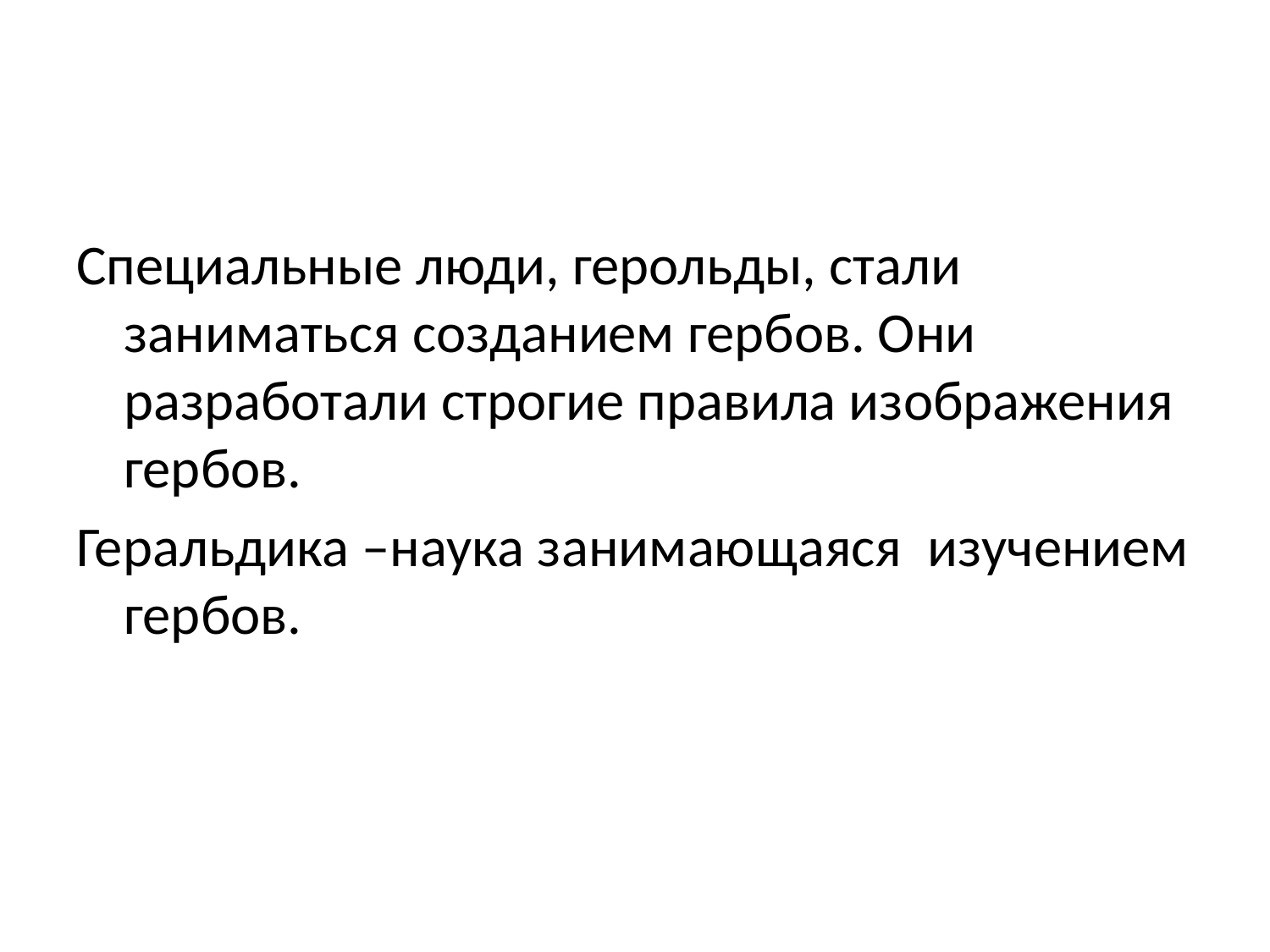

#
Специальные люди, герольды, стали заниматься созданием гербов. Они разработали строгие правила изображения гербов.
Геральдика –наука занимающаяся  изучением гербов.